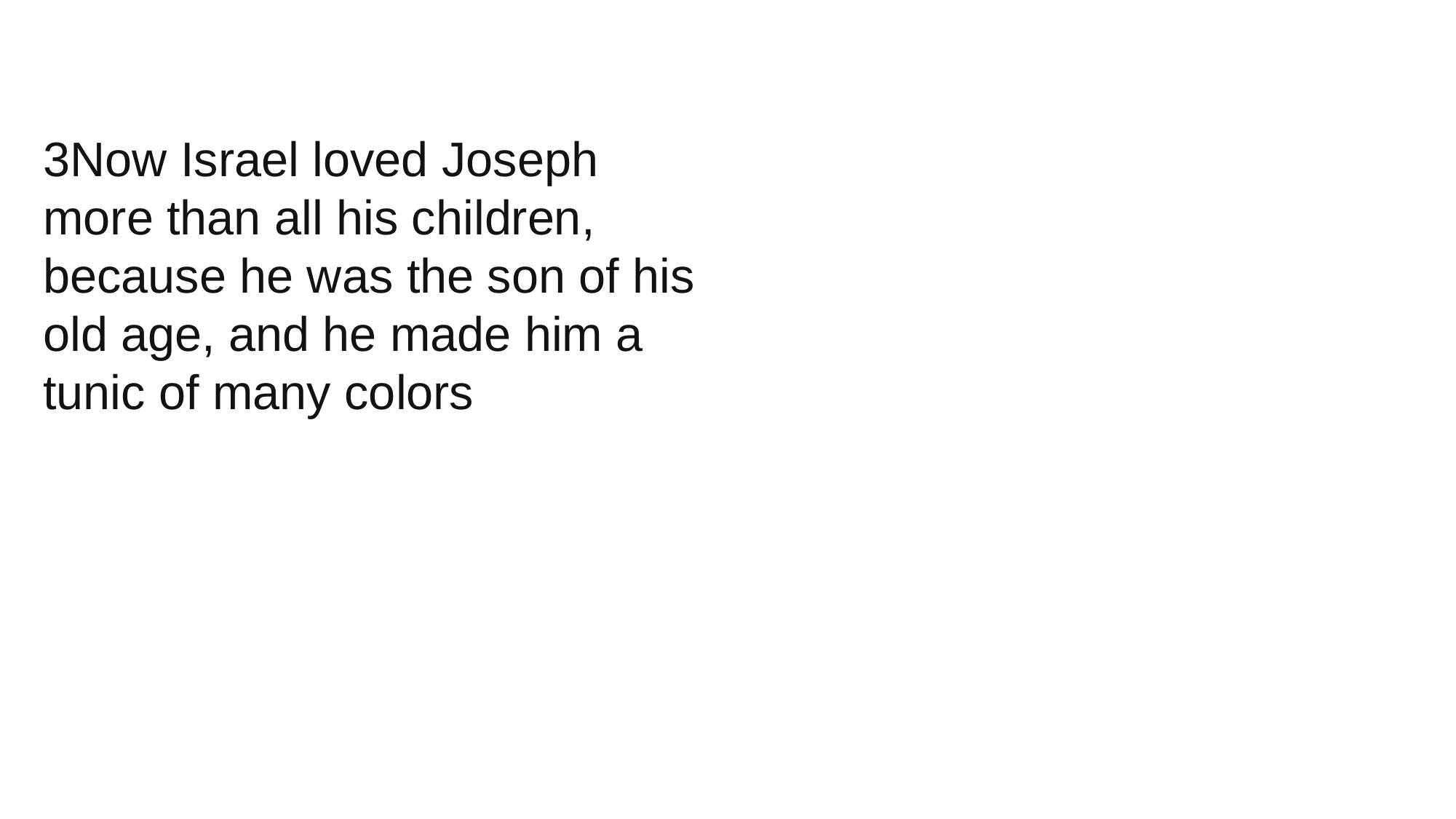

3Now Israel loved Joseph more than all his children, because he was the son of his old age, and he made him a tunic of many colors